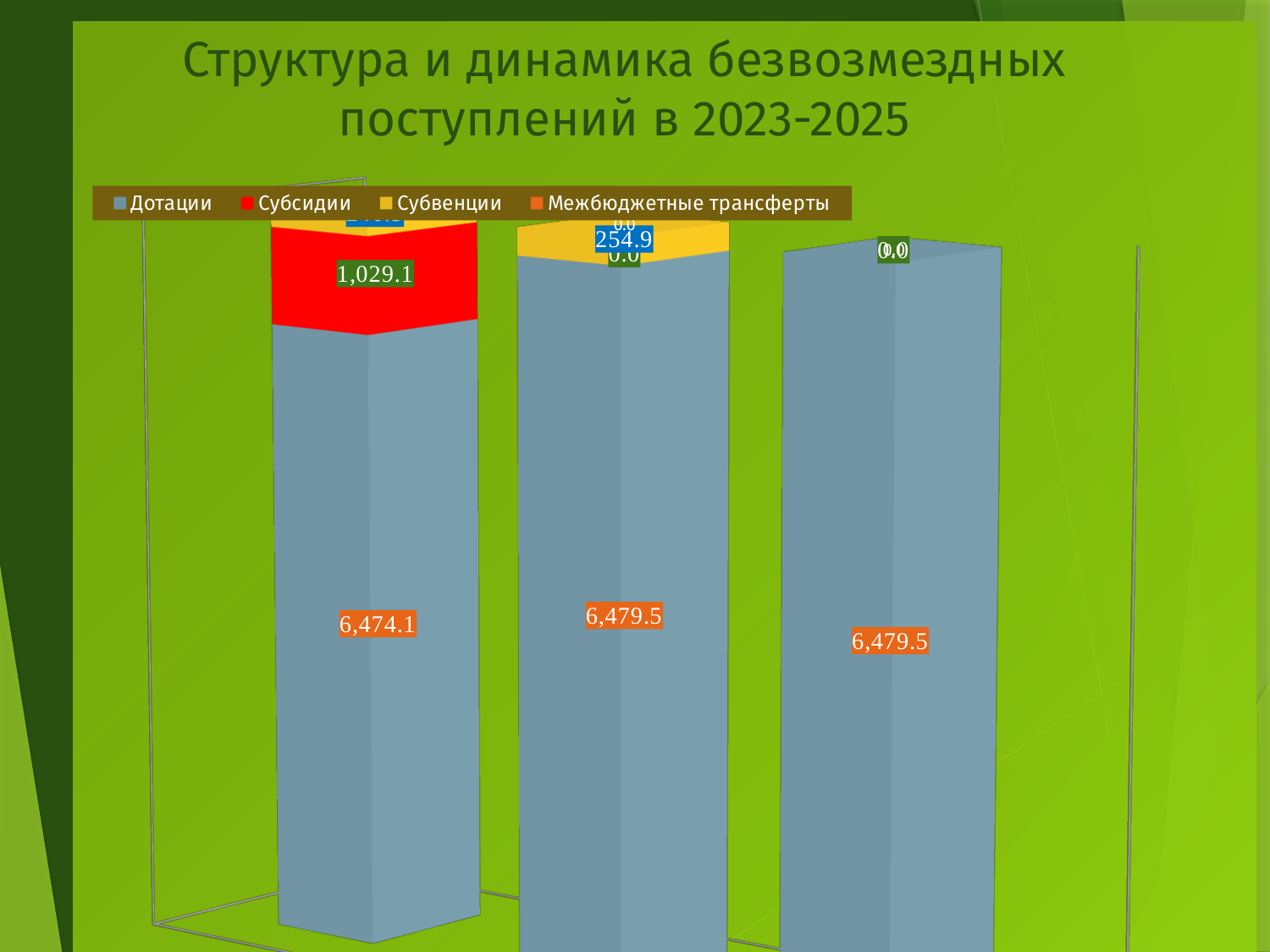

[unsupported chart]

# Структура и динамика безвозмездных поступлений в 2023-2025